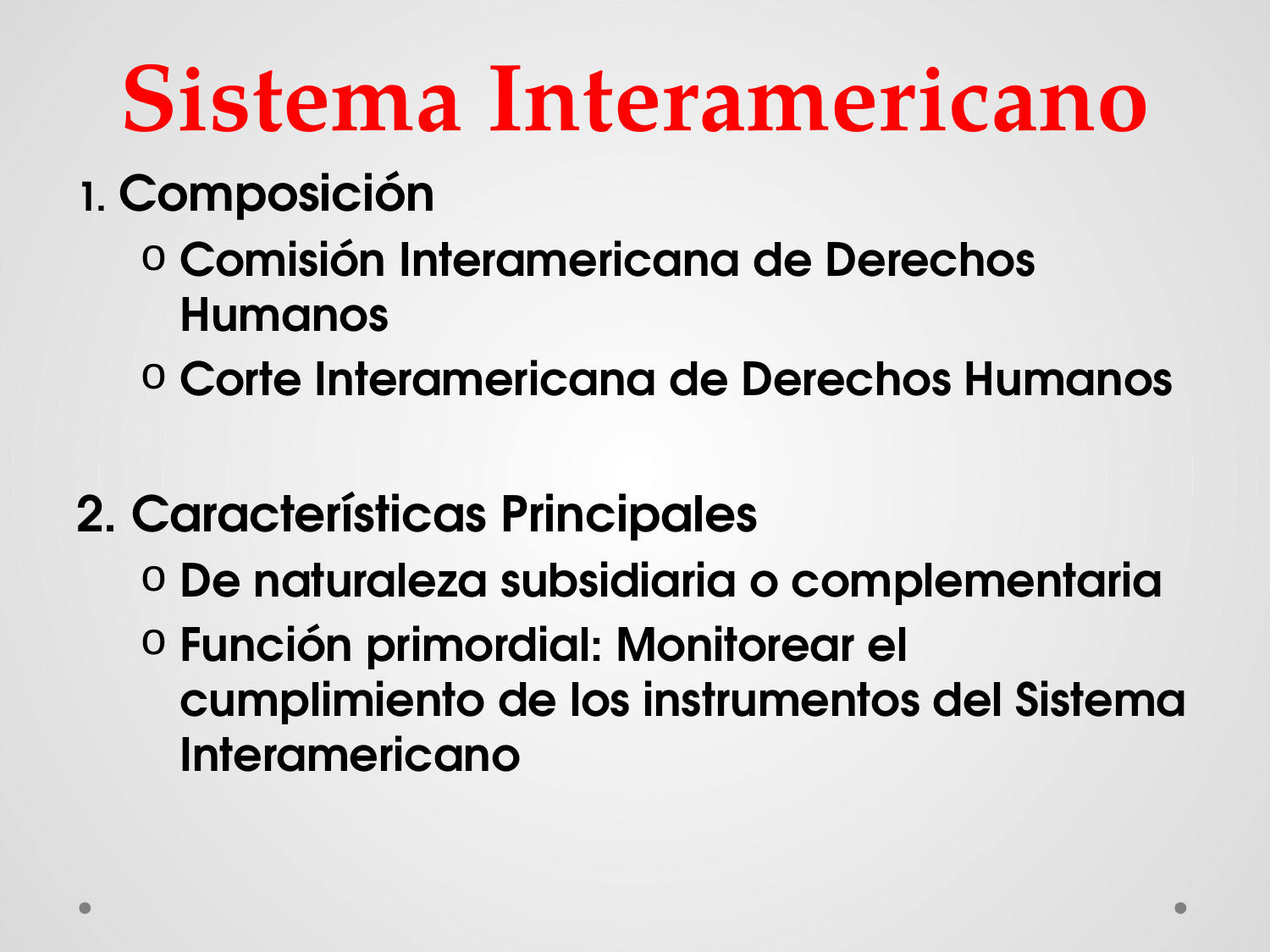

# Sistema Interamericano
1. Composición
Comisión Interamericana de Derechos Humanos
Corte Interamericana de Derechos Humanos

2. Características Principales
De naturaleza subsidiaria o complementaria
Función primordial: Monitorear el cumplimiento de los instrumentos del Sistema Interamericano